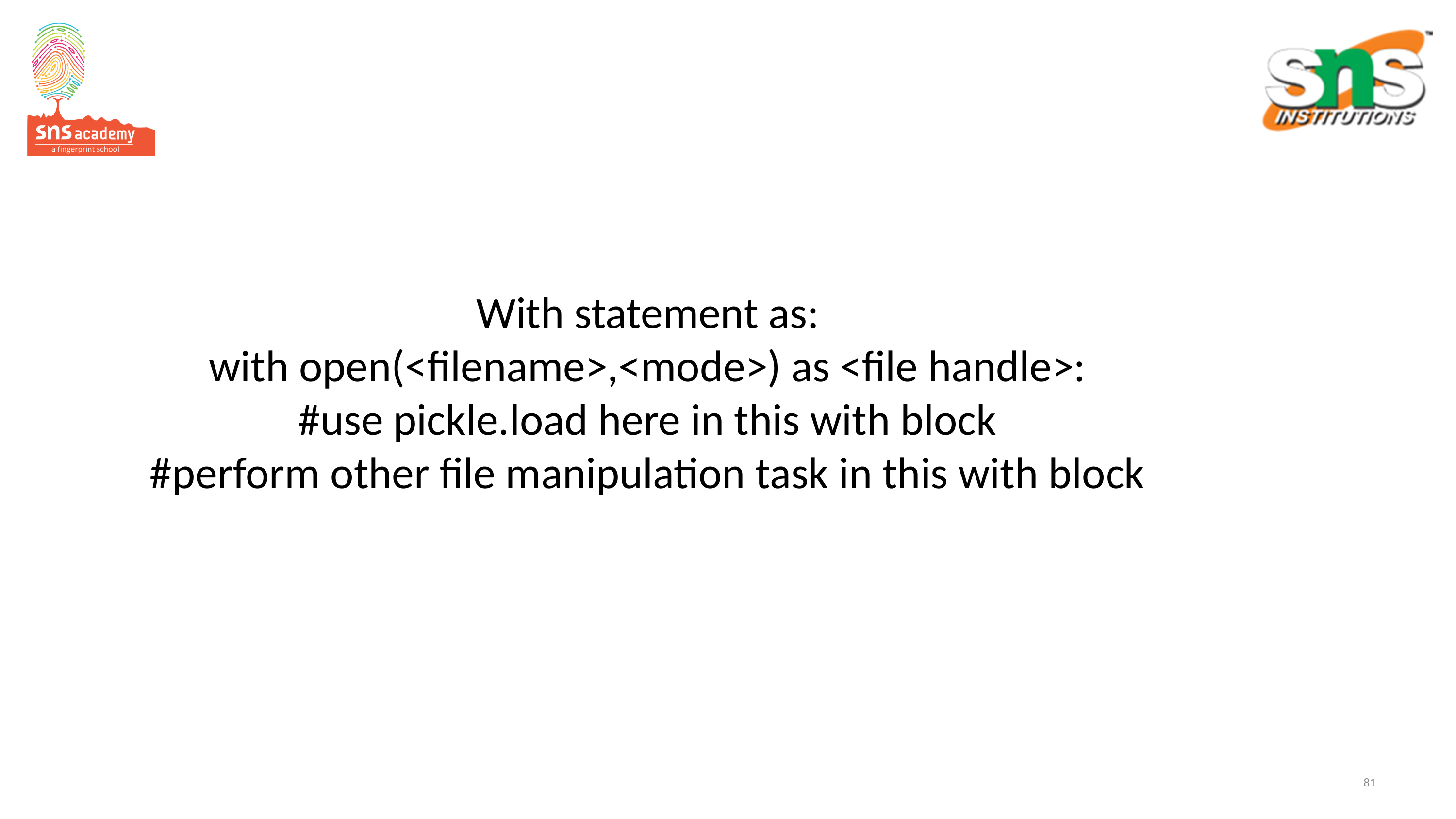

# With statement as: with open(<filename>,<mode>) as <file handle>: #use pickle.load here in this with block #perform other file manipulation task in this with block
81